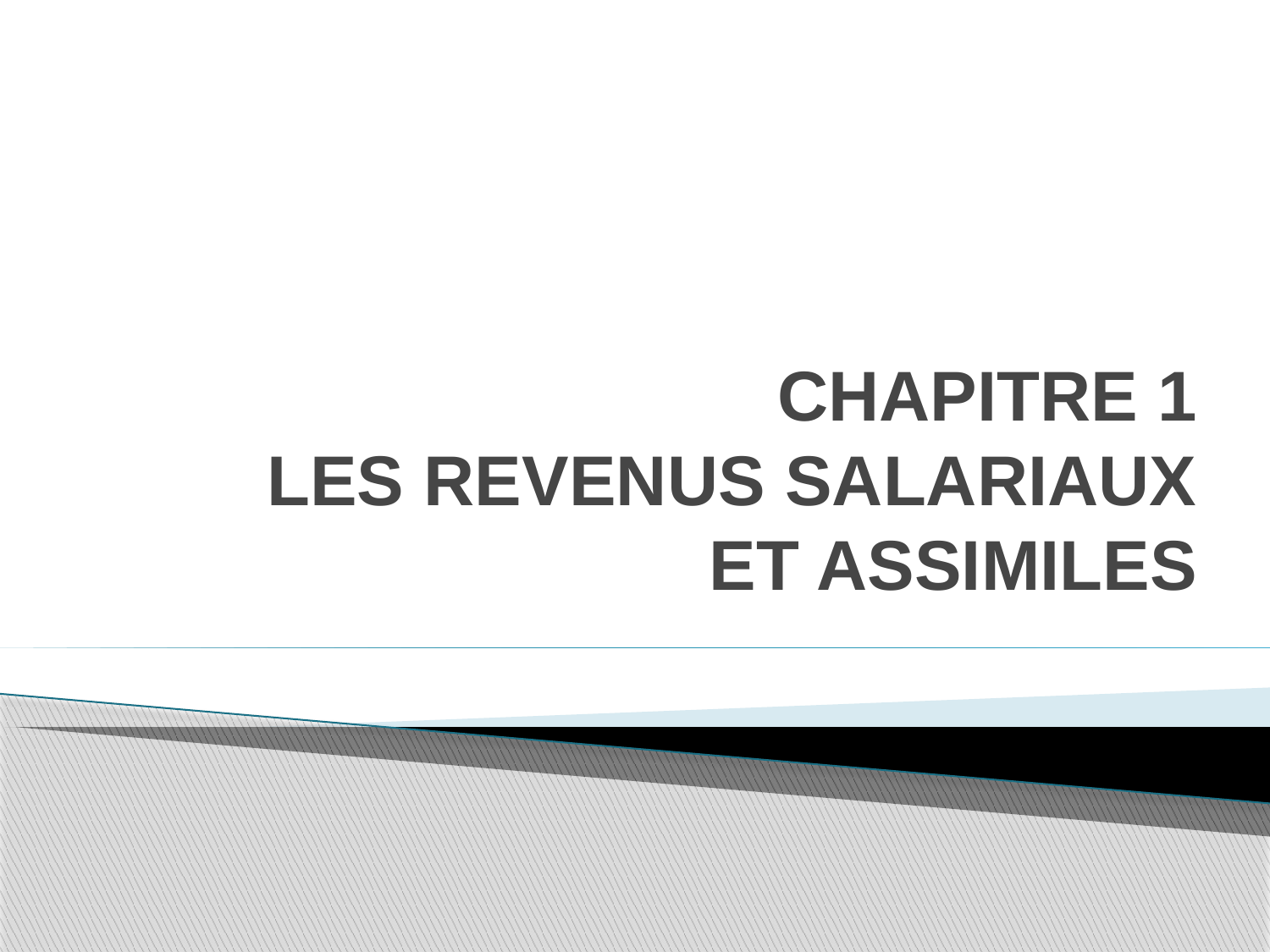

# Chapitre 1 Les revenus salariaux et assimiles